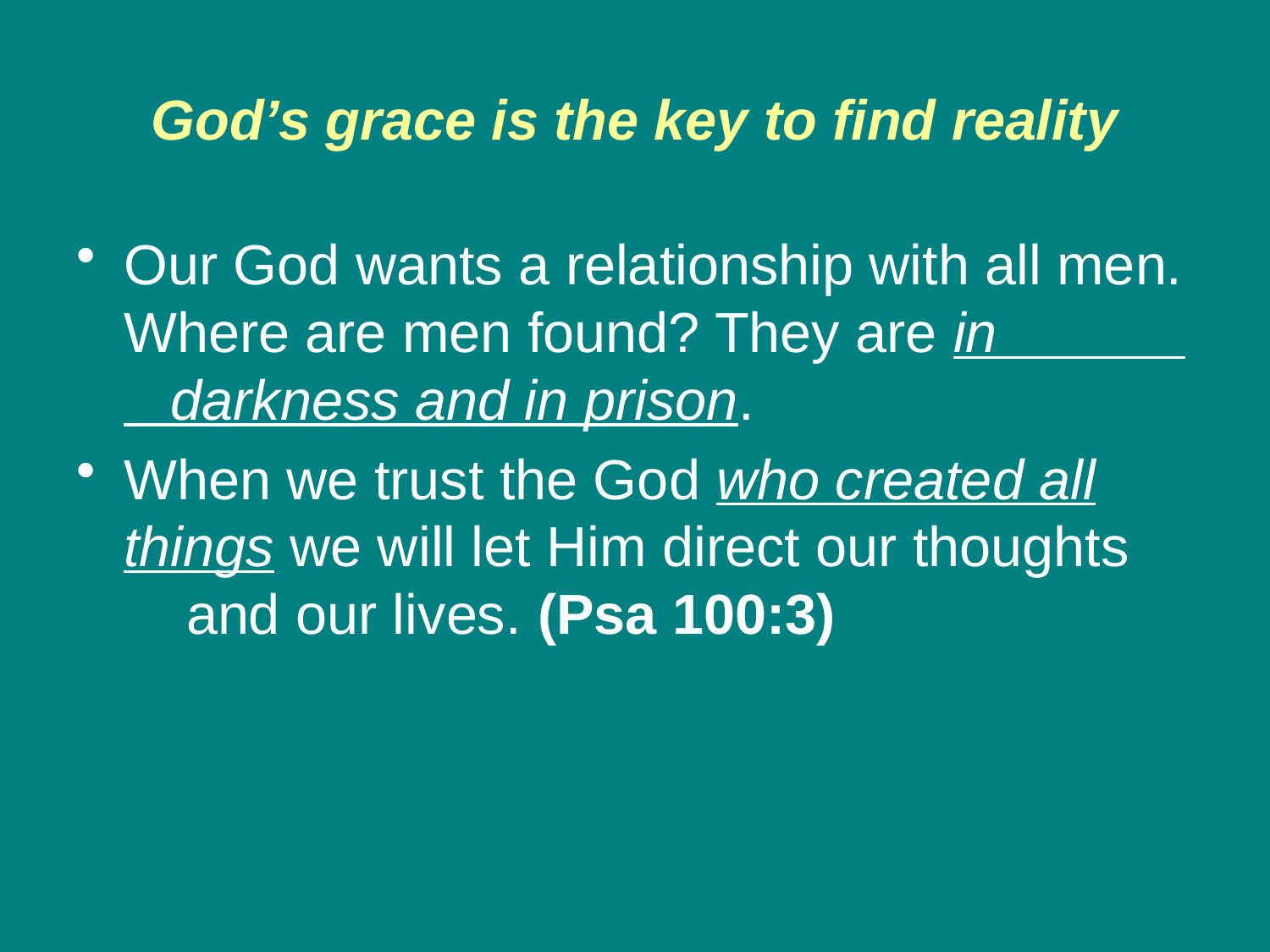

# God’s grace is the key to find reality
Our God wants a relationship with all men. Where are men found? They are in                darkness and in prison.
When we trust the God who created all things we will let Him direct our thoughts         and our lives. (Psa 100:3)